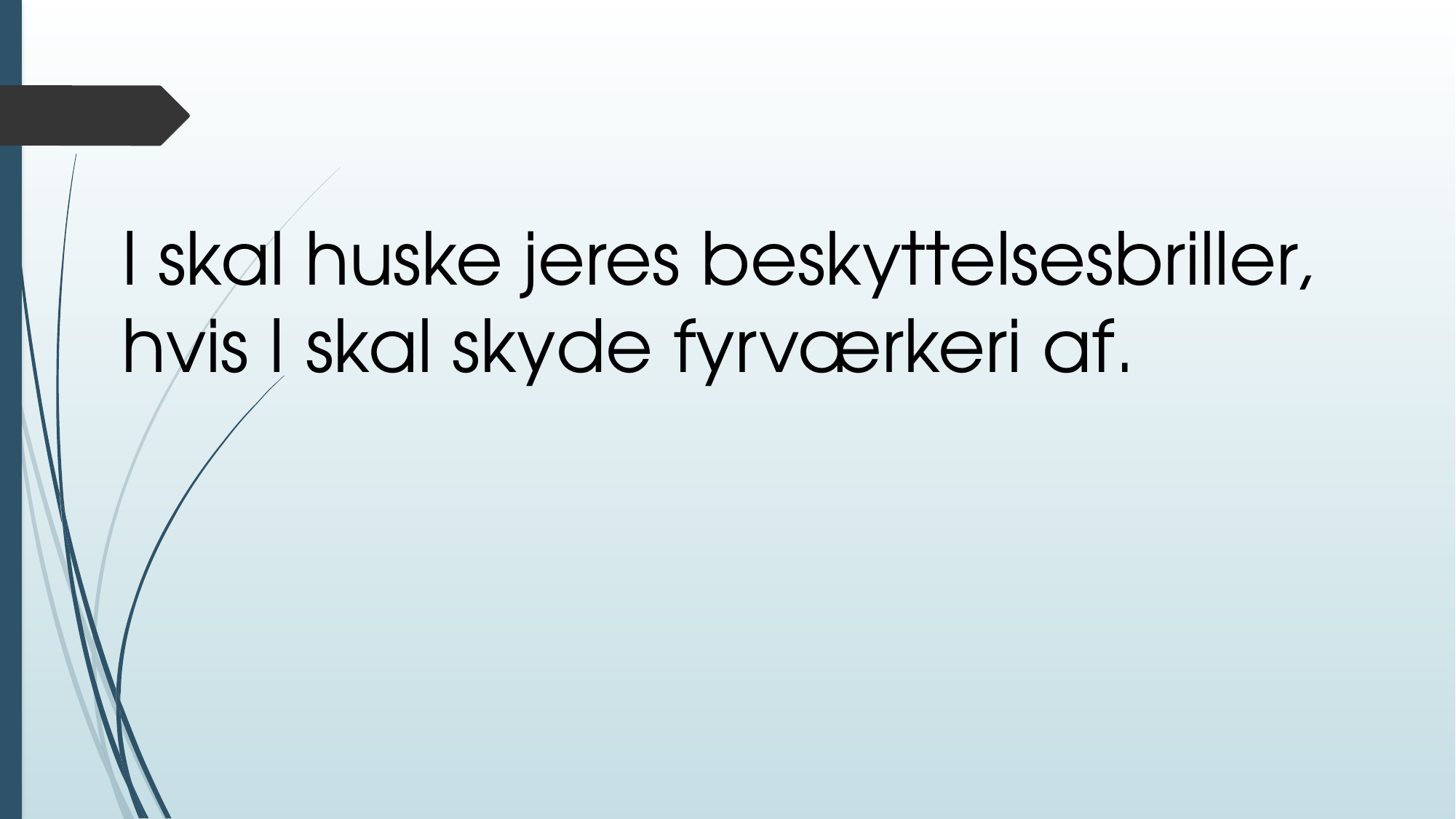

I skal huske jeres beskyttelsesbriller, hvis I skal skyde fyrværkeri af.